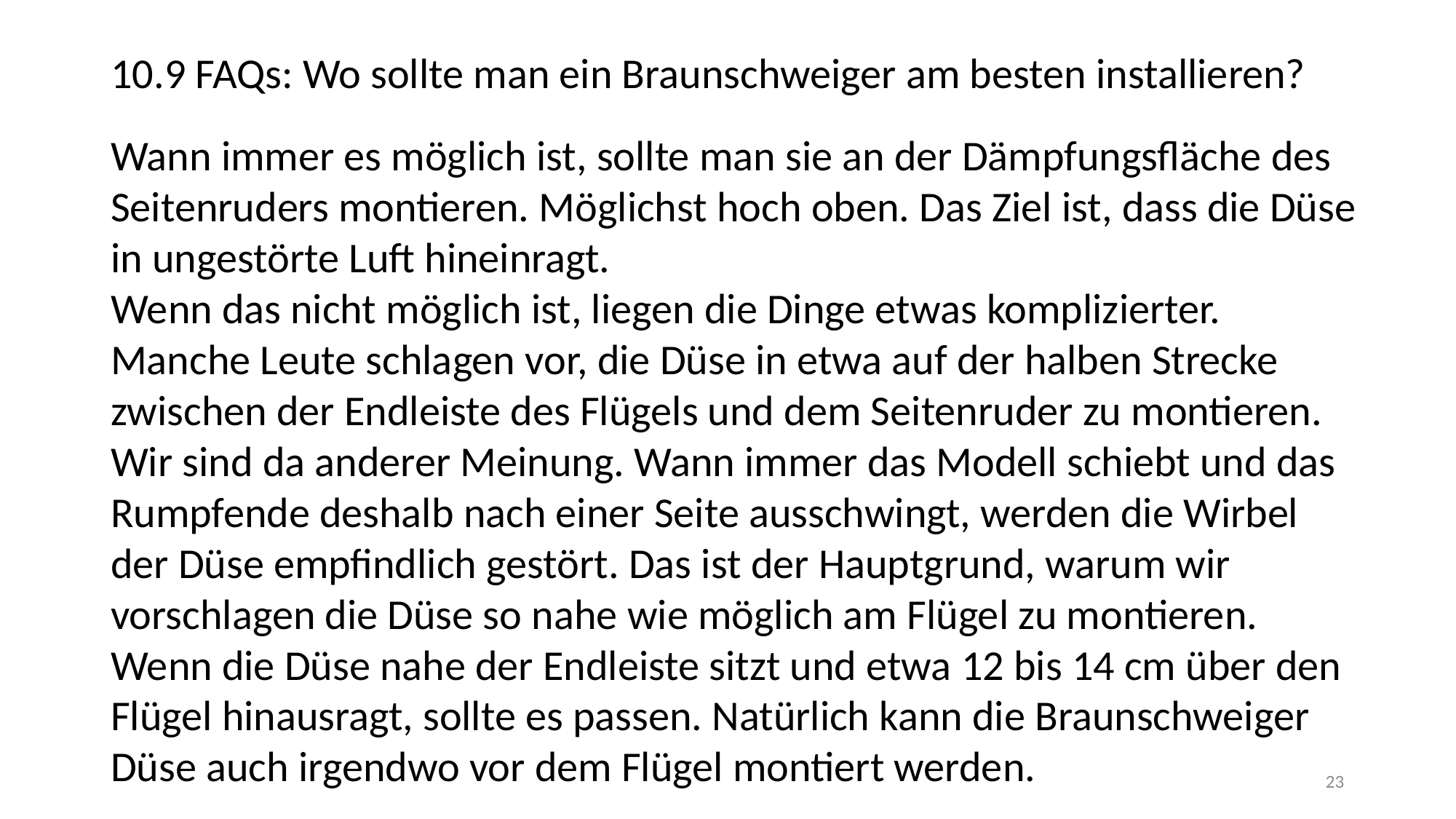

# 10.9 FAQs: Wo sollte man ein Braunschweiger am besten installieren?
Wann immer es möglich ist, sollte man sie an der Dämpfungsfläche des Seitenruders montieren. Möglichst hoch oben. Das Ziel ist, dass die Düse in ungestörte Luft hineinragt.
Wenn das nicht möglich ist, liegen die Dinge etwas komplizierter.
Manche Leute schlagen vor, die Düse in etwa auf der halben Strecke zwischen der Endleiste des Flügels und dem Seitenruder zu montieren. Wir sind da anderer Meinung. Wann immer das Modell schiebt und das Rumpfende deshalb nach einer Seite ausschwingt, werden die Wirbel der Düse empfindlich gestört. Das ist der Hauptgrund, warum wir vorschlagen die Düse so nahe wie möglich am Flügel zu montieren. Wenn die Düse nahe der Endleiste sitzt und etwa 12 bis 14 cm über den Flügel hinausragt, sollte es passen. Natürlich kann die Braunschweiger Düse auch irgendwo vor dem Flügel montiert werden.

23